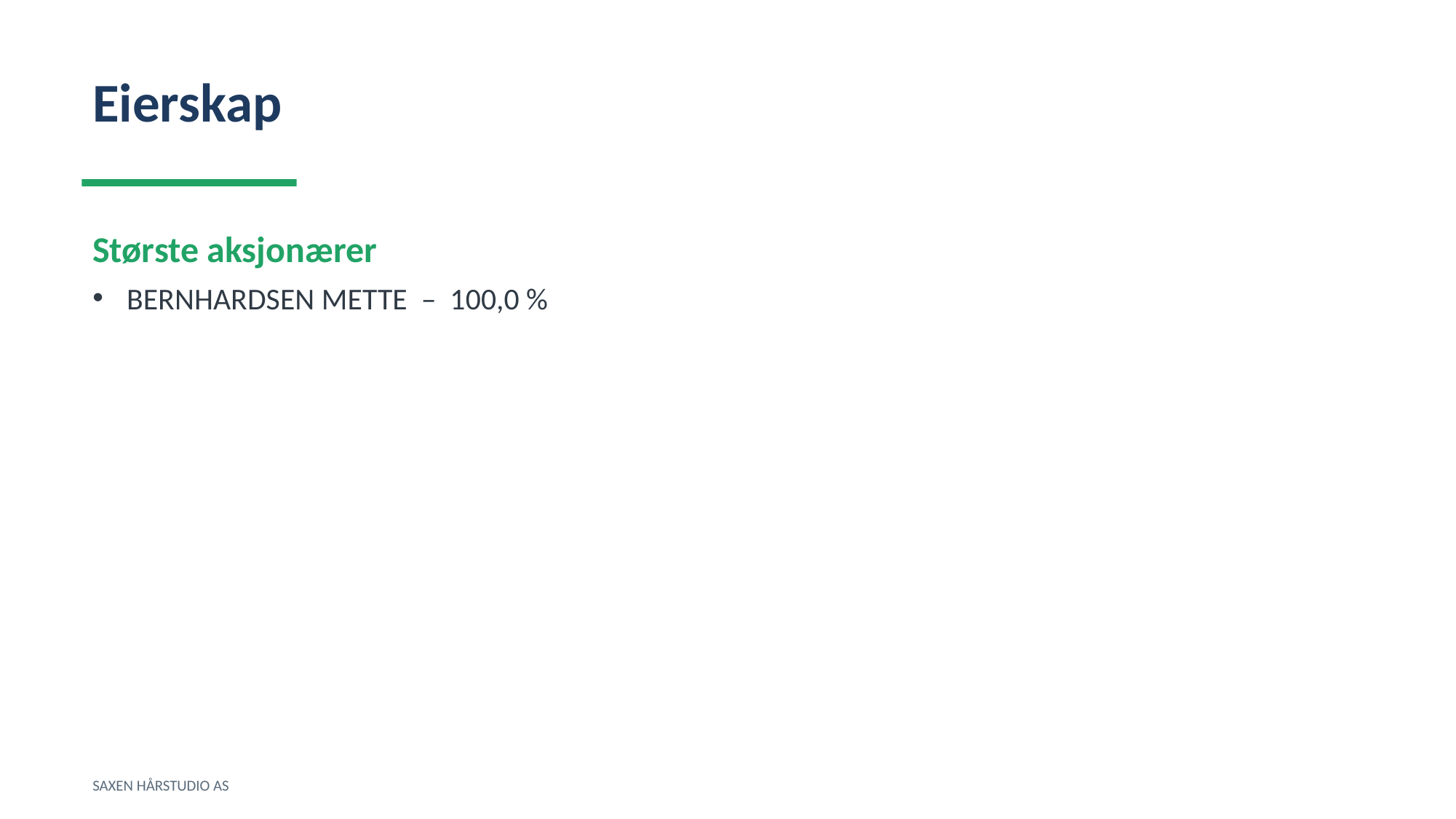

Eierskap

Største aksjonærer
BERNHARDSEN METTE  –  100,0 %
SAXEN HÅRSTUDIO AS